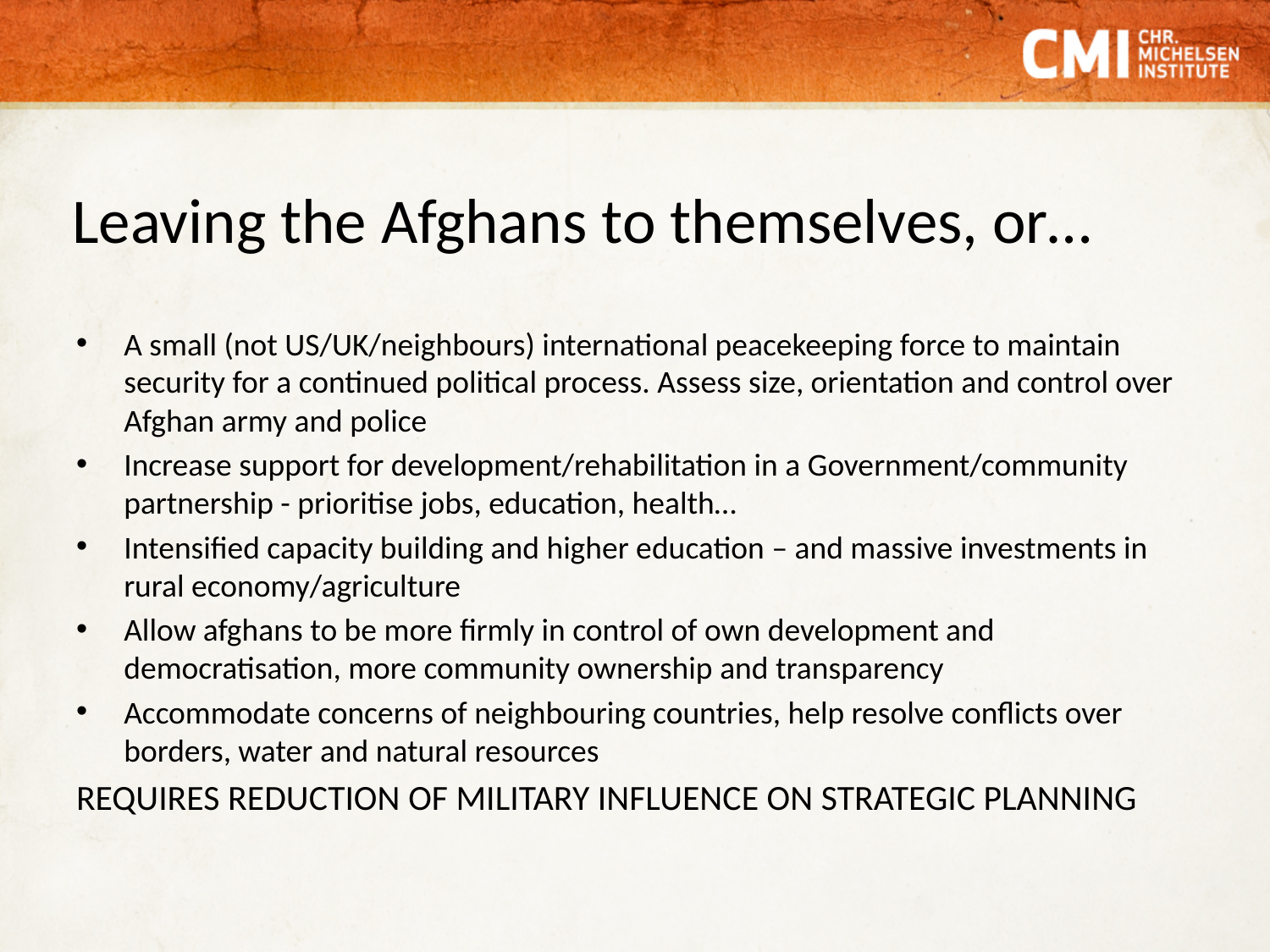

# Leaving the Afghans to themselves, or…
A small (not US/UK/neighbours) international peacekeeping force to maintain security for a continued political process. Assess size, orientation and control over Afghan army and police
Increase support for development/rehabilitation in a Government/community partnership - prioritise jobs, education, health…
Intensified capacity building and higher education – and massive investments in rural economy/agriculture
Allow afghans to be more firmly in control of own development and democratisation, more community ownership and transparency
Accommodate concerns of neighbouring countries, help resolve conflicts over borders, water and natural resources
REQUIRES REDUCTION OF MILITARY INFLUENCE ON STRATEGIC PLANNING